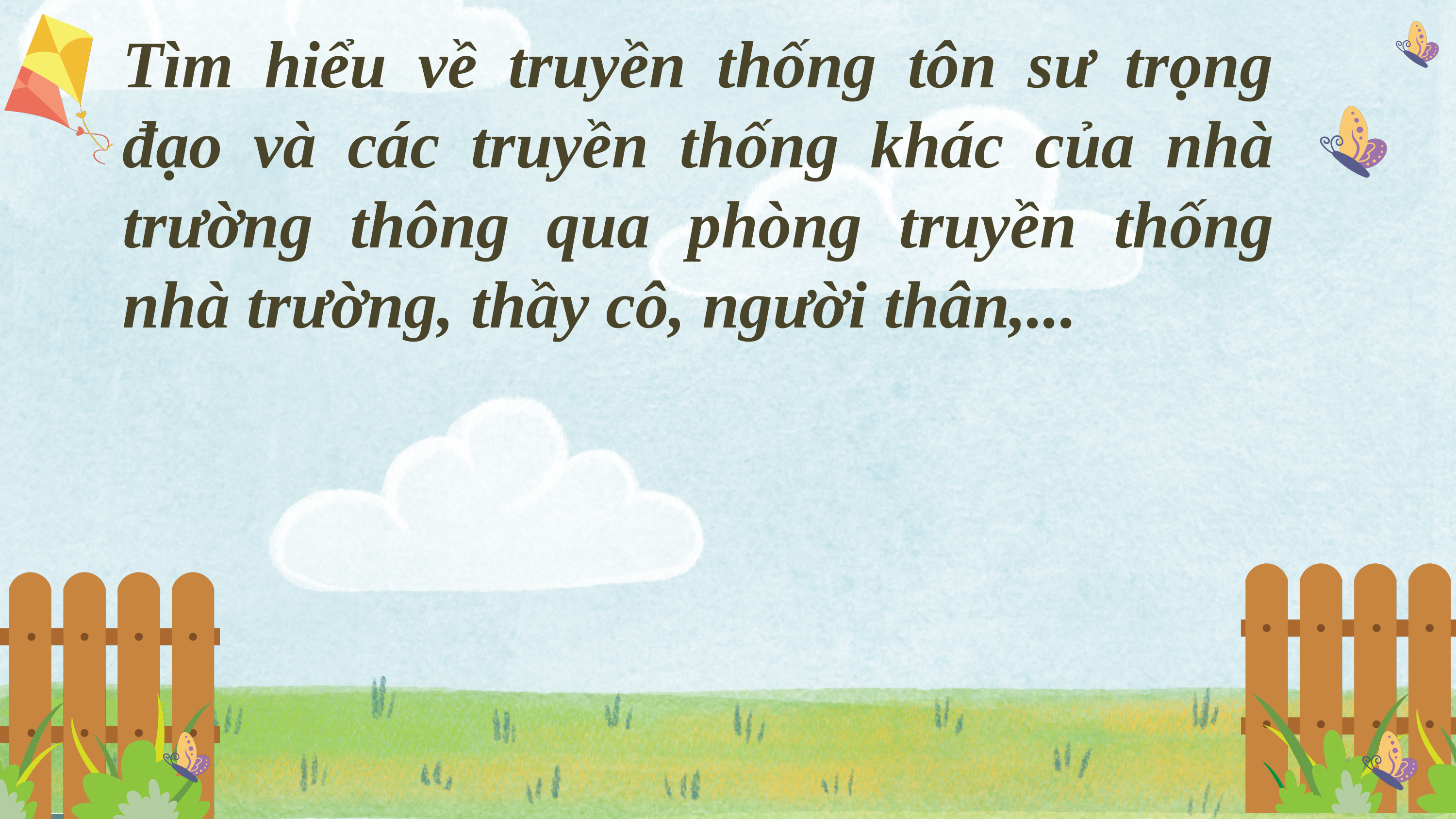

Tìm hiểu về truyền thống tôn sư trọng đạo và các truyền thống khác của nhà trường thông qua phòng truyền thống nhà trường, thầy cô, người thân,...